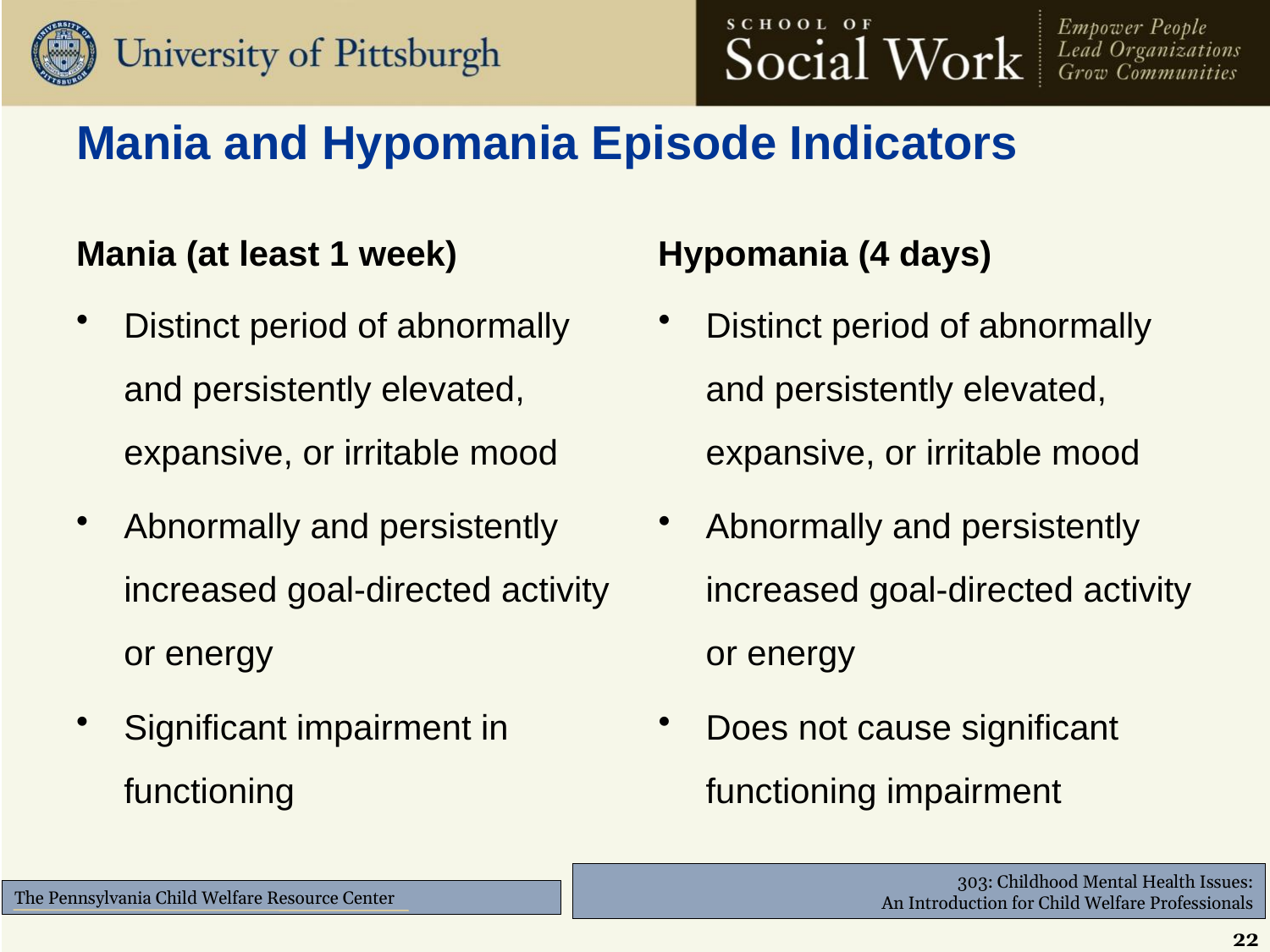

# Mania and Hypomania Episode Indicators
Mania (at least 1 week)
Hypomania (4 days)
Distinct period of abnormally and persistently elevated, expansive, or irritable mood
Abnormally and persistently increased goal-directed activity or energy
Significant impairment in functioning
Distinct period of abnormally and persistently elevated, expansive, or irritable mood
Abnormally and persistently increased goal-directed activity or energy
Does not cause significant  functioning impairment
22